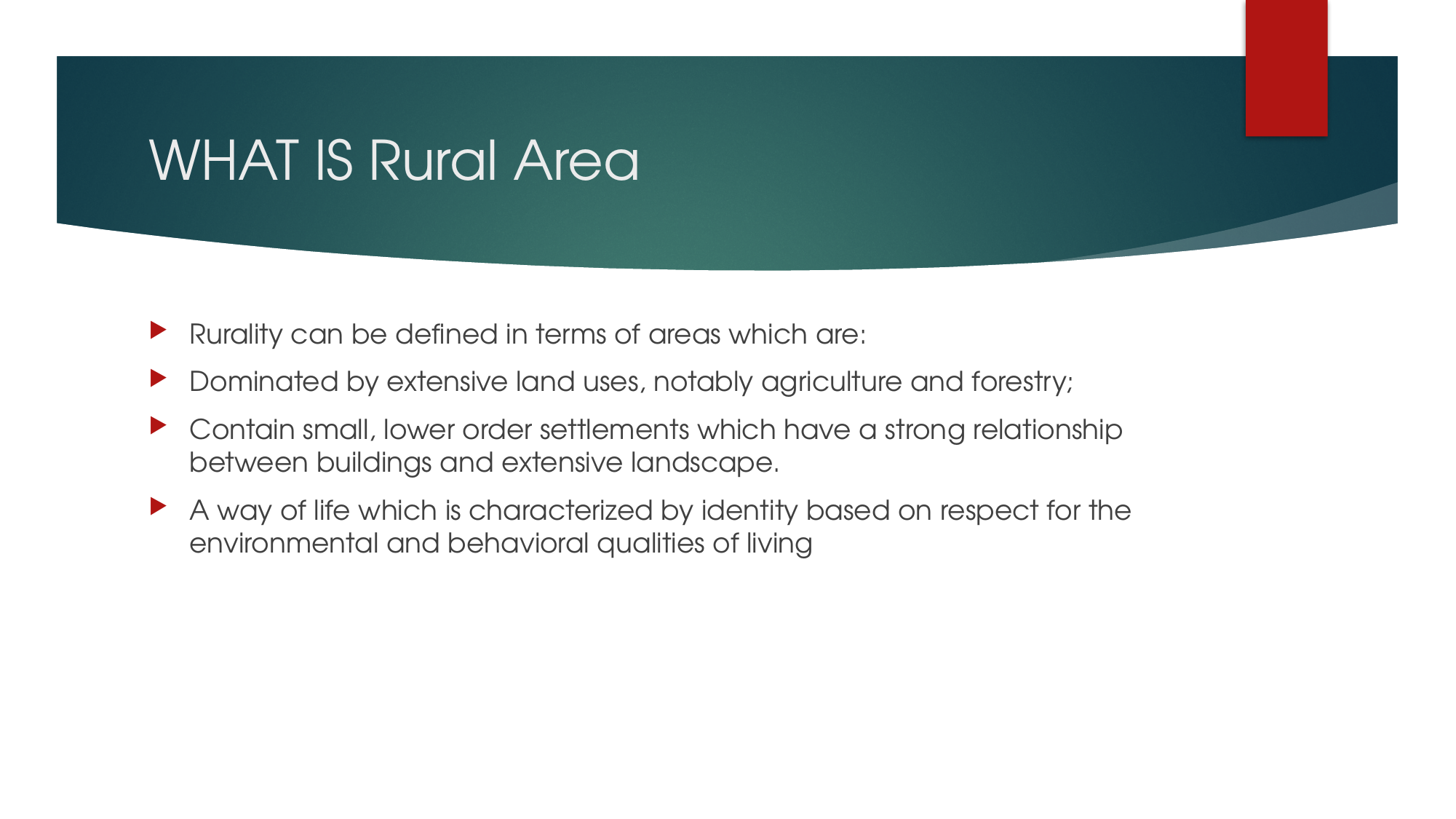

# WHAT IS Rural Area
Rurality can be defined in terms of areas which are:
Dominated by extensive land uses, notably agriculture and forestry;
Contain small, lower order settlements which have a strong relationship between buildings and extensive landscape.
A way of life which is characterized by identity based on respect for the environmental and behavioral qualities of living